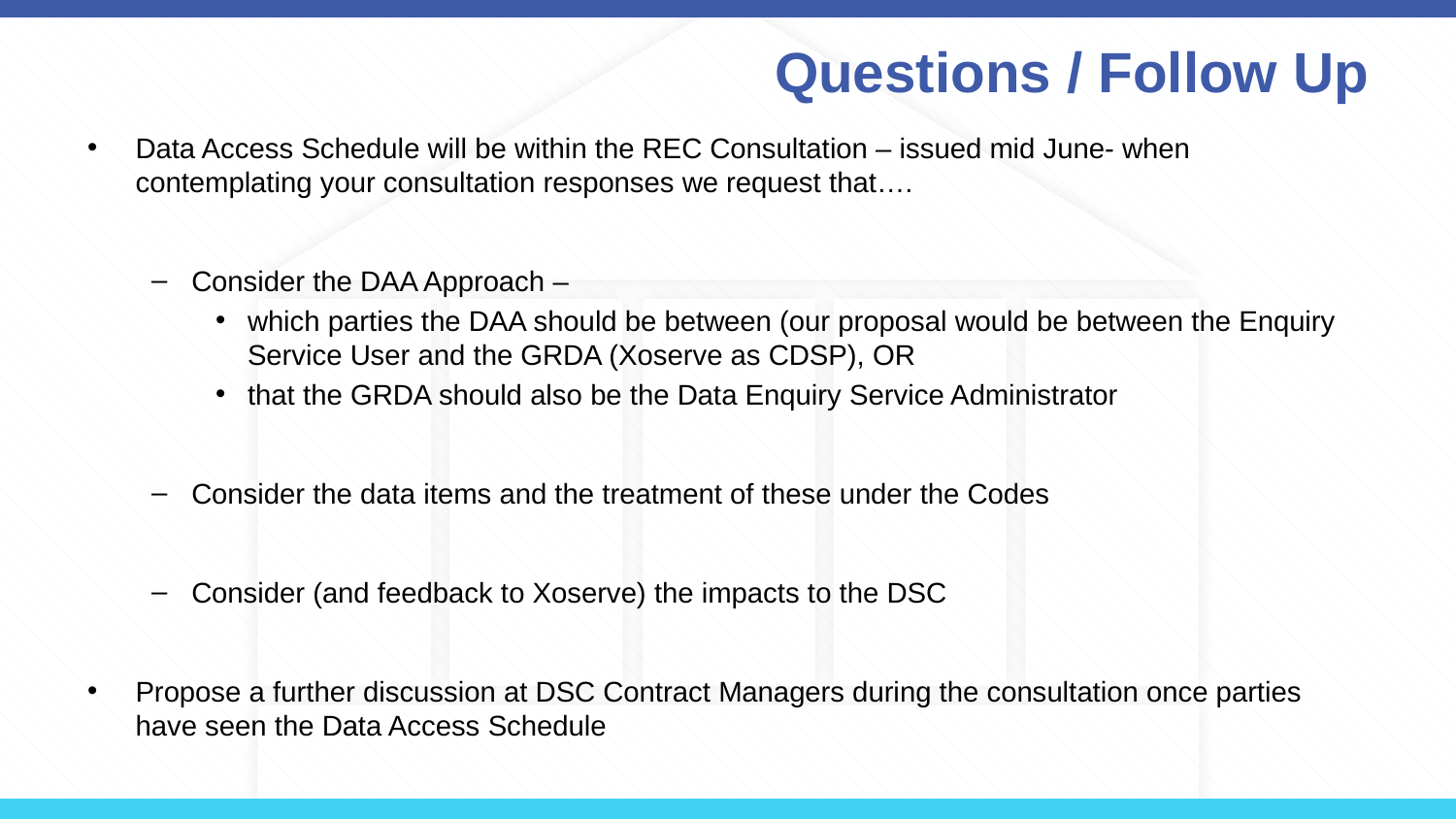

# Questions / Follow Up
Data Access Schedule will be within the REC Consultation – issued mid June- when contemplating your consultation responses we request that….

Consider the DAA Approach –
which parties the DAA should be between (our proposal would be between the Enquiry Service User and the GRDA (Xoserve as CDSP), OR
that the GRDA should also be the Data Enquiry Service Administrator

Consider the data items and the treatment of these under the Codes

Consider (and feedback to Xoserve) the impacts to the DSC

Propose a further discussion at DSC Contract Managers during the consultation once parties have seen the Data Access Schedule